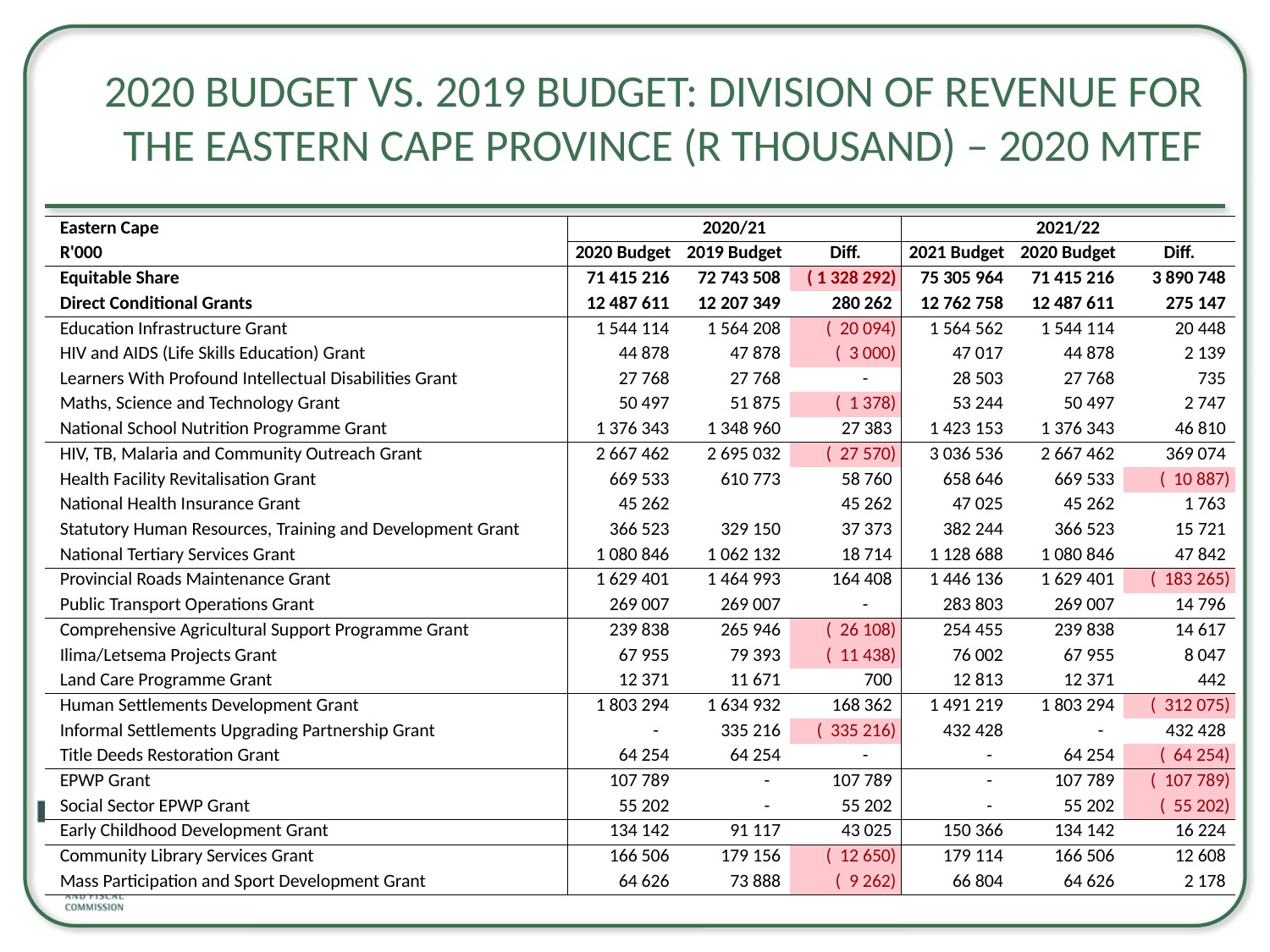

# 2020 Budget vs. 2019 Budget: Division of Revenue for the Eastern Cape Province (R thousand) – 2020 MTEF
| Eastern Cape | 2020/21 |  |  | 2021/22 |  |  |
| --- | --- | --- | --- | --- | --- | --- |
| R'000 | 2020 Budget | 2019 Budget | Diff. | 2021 Budget | 2020 Budget | Diff. |
| Equitable Share | 71 415 216 | 72 743 508 | ( 1 328 292) | 75 305 964 | 71 415 216 | 3 890 748 |
| Direct Conditional Grants | 12 487 611 | 12 207 349 | 280 262 | 12 762 758 | 12 487 611 | 275 147 |
| Education Infrastructure Grant | 1 544 114 | 1 564 208 | ( 20 094) | 1 564 562 | 1 544 114 | 20 448 |
| HIV and AIDS (Life Skills Education) Grant | 44 878 | 47 878 | ( 3 000) | 47 017 | 44 878 | 2 139 |
| Learners With Profound Intellectual Disabilities Grant | 27 768 | 27 768 | - | 28 503 | 27 768 | 735 |
| Maths, Science and Technology Grant | 50 497 | 51 875 | ( 1 378) | 53 244 | 50 497 | 2 747 |
| National School Nutrition Programme Grant | 1 376 343 | 1 348 960 | 27 383 | 1 423 153 | 1 376 343 | 46 810 |
| HIV, TB, Malaria and Community Outreach Grant | 2 667 462 | 2 695 032 | ( 27 570) | 3 036 536 | 2 667 462 | 369 074 |
| Health Facility Revitalisation Grant | 669 533 | 610 773 | 58 760 | 658 646 | 669 533 | ( 10 887) |
| National Health Insurance Grant | 45 262 |  | 45 262 | 47 025 | 45 262 | 1 763 |
| Statutory Human Resources, Training and Development Grant | 366 523 | 329 150 | 37 373 | 382 244 | 366 523 | 15 721 |
| National Tertiary Services Grant | 1 080 846 | 1 062 132 | 18 714 | 1 128 688 | 1 080 846 | 47 842 |
| Provincial Roads Maintenance Grant | 1 629 401 | 1 464 993 | 164 408 | 1 446 136 | 1 629 401 | ( 183 265) |
| Public Transport Operations Grant | 269 007 | 269 007 | - | 283 803 | 269 007 | 14 796 |
| Comprehensive Agricultural Support Programme Grant | 239 838 | 265 946 | ( 26 108) | 254 455 | 239 838 | 14 617 |
| Ilima/Letsema Projects Grant | 67 955 | 79 393 | ( 11 438) | 76 002 | 67 955 | 8 047 |
| Land Care Programme Grant | 12 371 | 11 671 | 700 | 12 813 | 12 371 | 442 |
| Human Settlements Development Grant | 1 803 294 | 1 634 932 | 168 362 | 1 491 219 | 1 803 294 | ( 312 075) |
| Informal Settlements Upgrading Partnership Grant | - | 335 216 | ( 335 216) | 432 428 | - | 432 428 |
| Title Deeds Restoration Grant | 64 254 | 64 254 | - | - | 64 254 | ( 64 254) |
| EPWP Grant | 107 789 | - | 107 789 | - | 107 789 | ( 107 789) |
| Social Sector EPWP Grant | 55 202 | - | 55 202 | - | 55 202 | ( 55 202) |
| Early Childhood Development Grant | 134 142 | 91 117 | 43 025 | 150 366 | 134 142 | 16 224 |
| Community Library Services Grant | 166 506 | 179 156 | ( 12 650) | 179 114 | 166 506 | 12 608 |
| Mass Participation and Sport Development Grant | 64 626 | 73 888 | ( 9 262) | 66 804 | 64 626 | 2 178 |